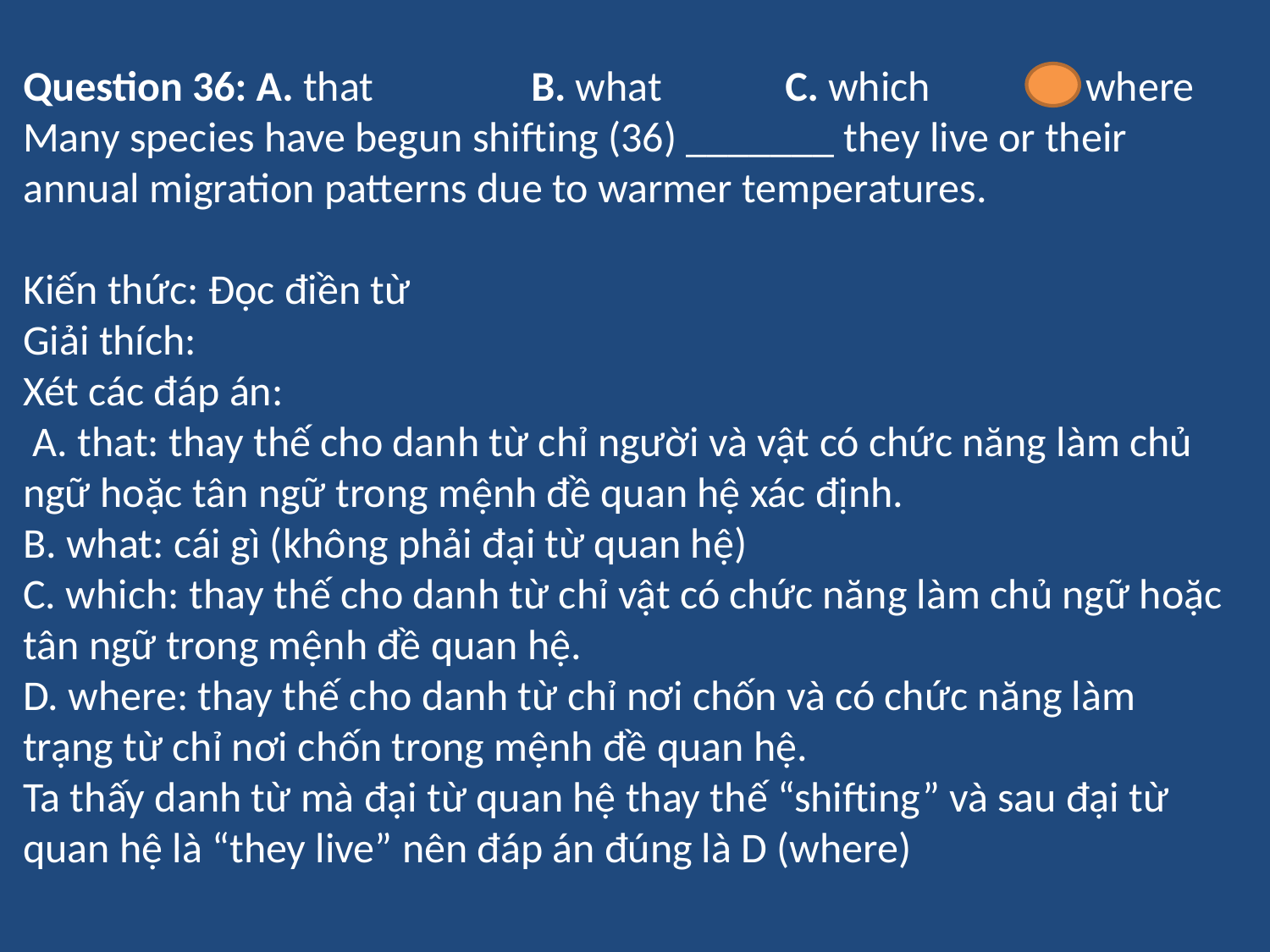

Question 36: A. that            	B. what         	C. which           	D. where
Many species have begun shifting (36) _______ they live or their annual migration patterns due to warmer temperatures.

Kiến thức: Đọc điền từ
Giải thích:
Xét các đáp án:
 A. that: thay thế cho danh từ chỉ người và vật có chức năng làm chủ ngữ hoặc tân ngữ trong mệnh đề quan hệ xác định.
B. what: cái gì (không phải đại từ quan hệ)
C. which: thay thế cho danh từ chỉ vật có chức năng làm chủ ngữ hoặc tân ngữ trong mệnh đề quan hệ.
D. where: thay thế cho danh từ chỉ nơi chốn và có chức năng làm trạng từ chỉ nơi chốn trong mệnh đề quan hệ.
Ta thấy danh từ mà đại từ quan hệ thay thế “shifting” và sau đại từ quan hệ là “they live” nên đáp án đúng là D (where)